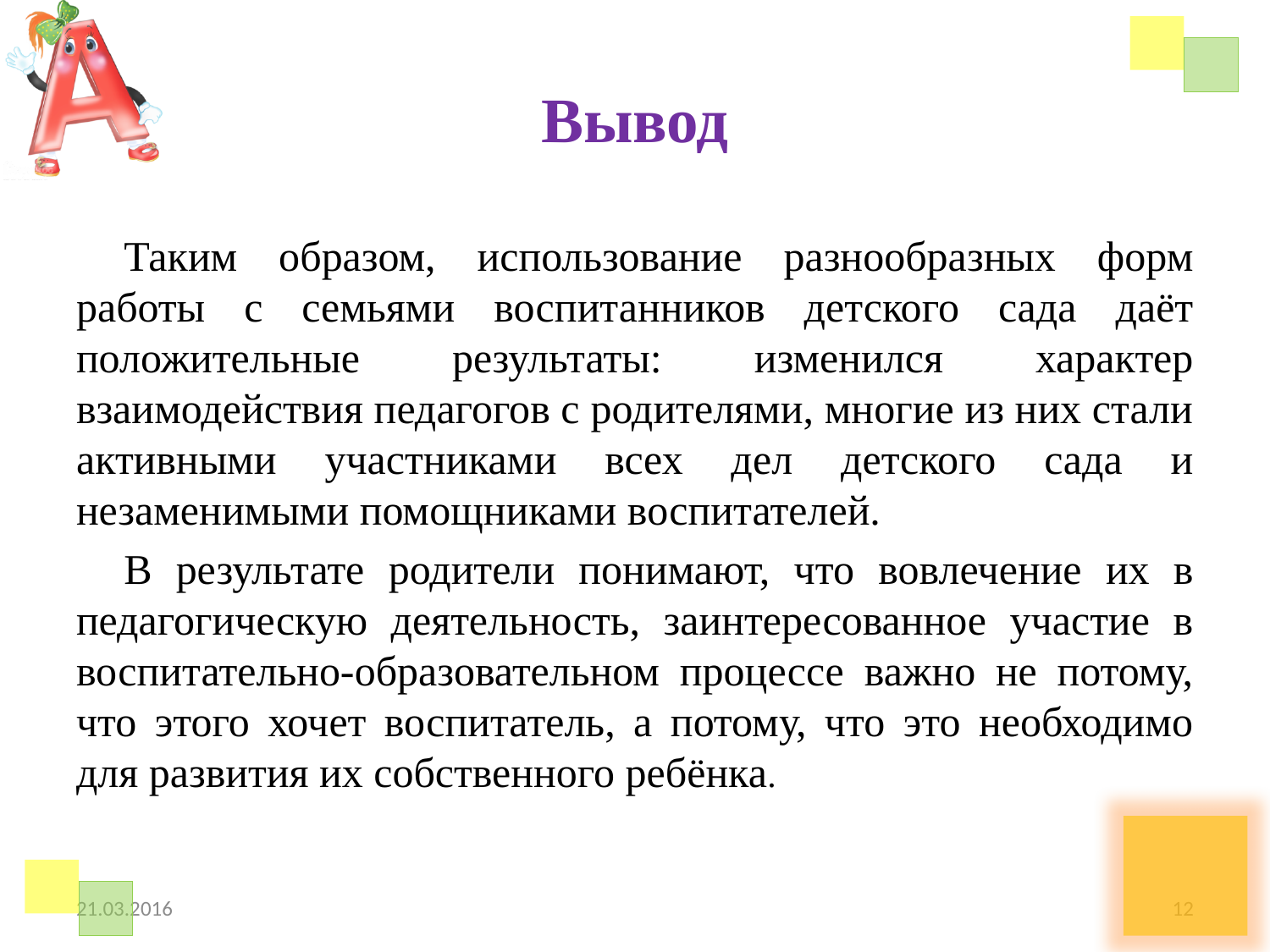

# Вывод
Таким образом, использование разнообразных форм работы с семьями воспитанников детского сада даёт положительные результаты: изменился характер взаимодействия педагогов с родителями, многие из них стали активными участниками всех дел детского сада и незаменимыми помощниками воспитателей.
В результате родители понимают, что вовлечение их в педагогическую деятельность, заинтересованное участие в воспитательно-образовательном процессе важно не потому, что этого хочет воспитатель, а потому, что это необходимо для развития их собственного ребёнка.